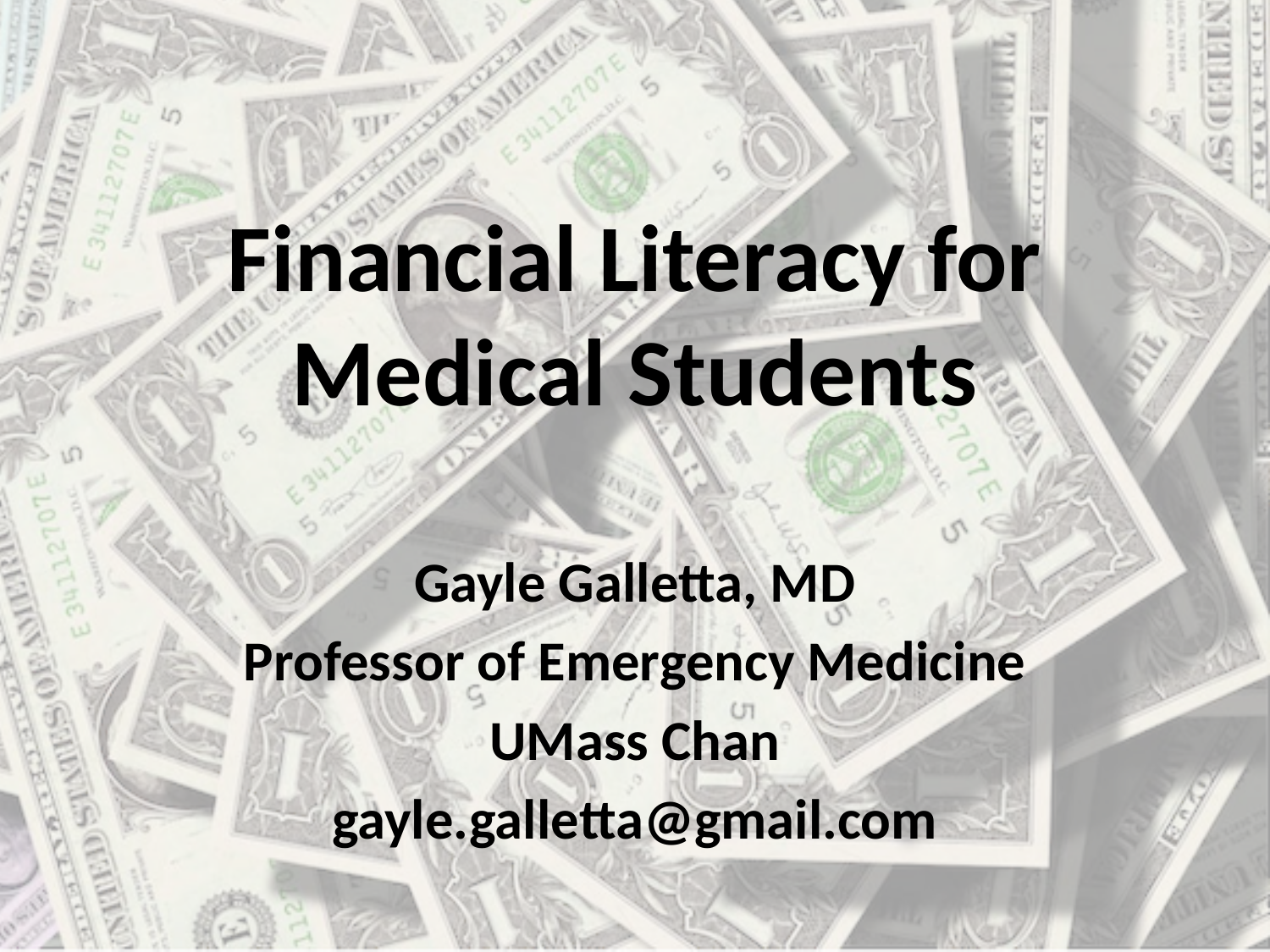

# Financial Literacy for Medical Students
Gayle Galletta, MD
Professor of Emergency Medicine
UMass Chan
gayle.galletta@gmail.com